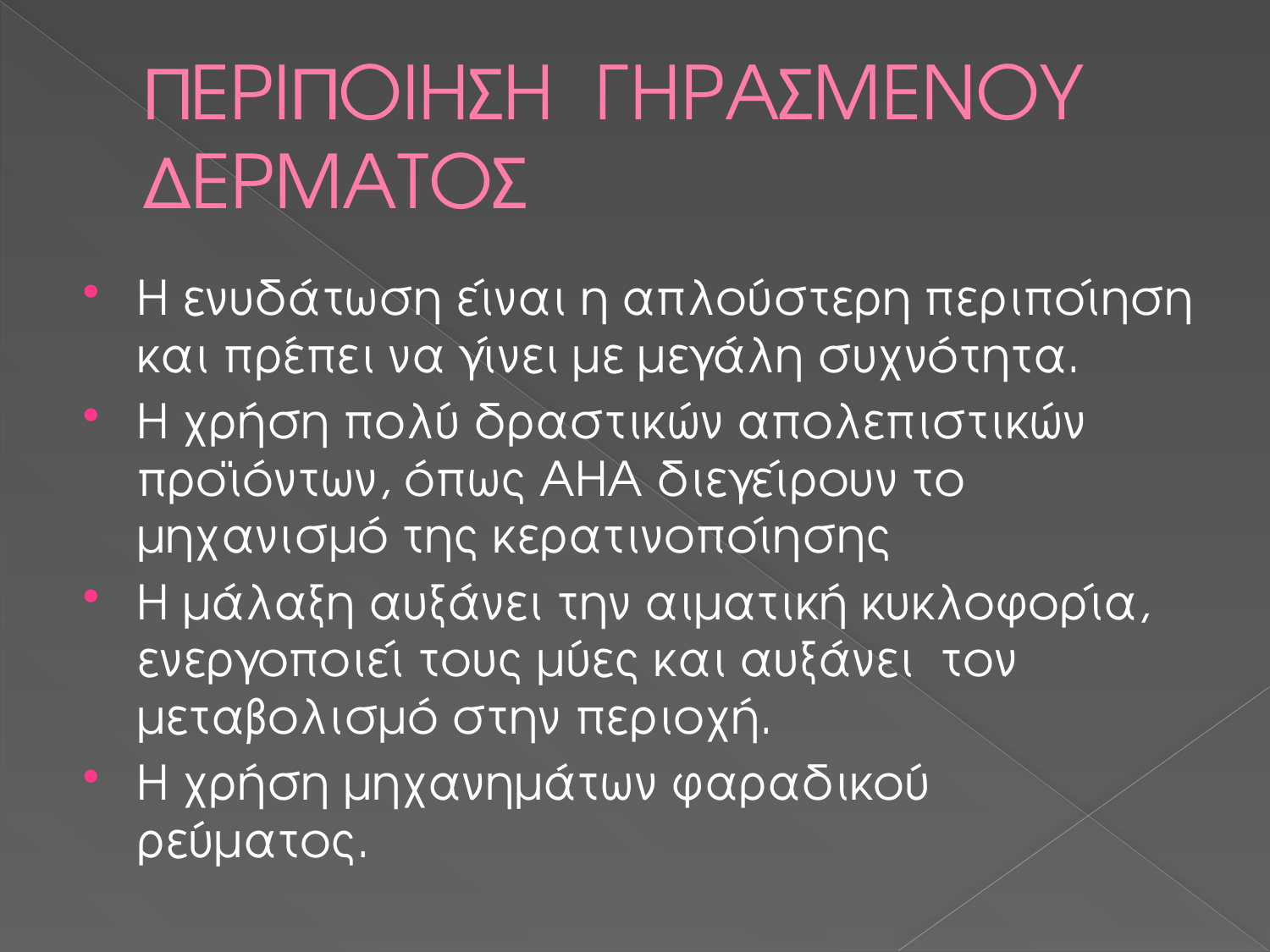

# ΠΕΡΙΠΟΙΗΣΗ  ΓΗΡΑΣΜΕΝΟΥ ΔΕΡΜΑΤΟΣ
Η ενυδάτωση είναι η απλούστερη περιποίηση και πρέπει να γίνει με μεγάλη συχνότητα.
Η χρήση πολύ δραστικών απολεπιστικών προϊόντων, όπως ΑΗΑ διεγείρουν το μηχανισμό της κερατινοποίησης
Η μάλαξη αυξάνει την αιματική κυκλοφορία, ενεργοποιεί τους μύες και αυξάνει  τον μεταβολισμό στην περιοχή.
Η χρήση μηχανημάτων φαραδικού   ρεύματος.